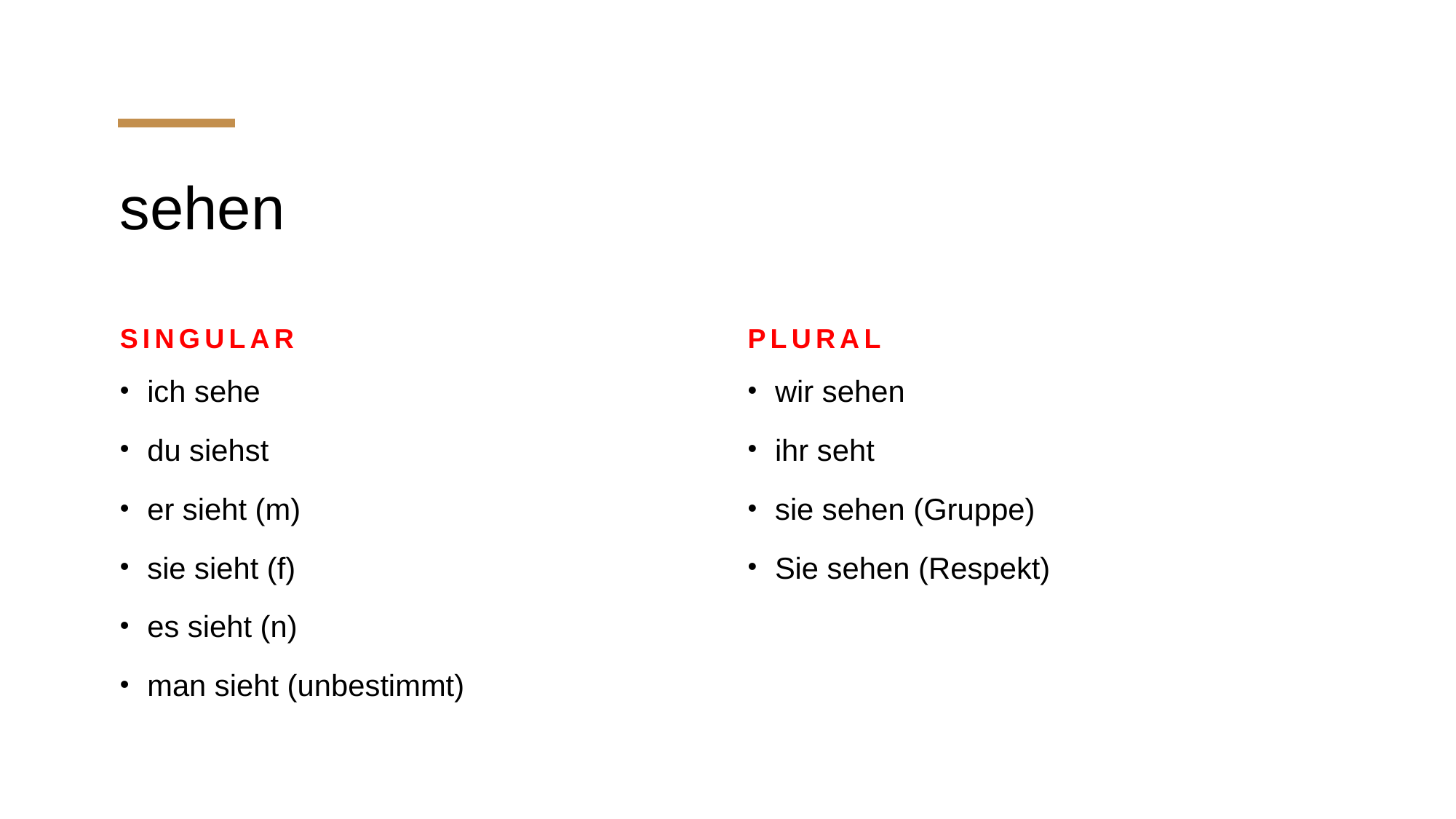

# sehen
Singular
Plural
ich sehe
du siehst
er sieht (m)
sie sieht (f)
es sieht (n)
man sieht (unbestimmt)
wir sehen
ihr seht
sie sehen (Gruppe)
Sie sehen (Respekt)